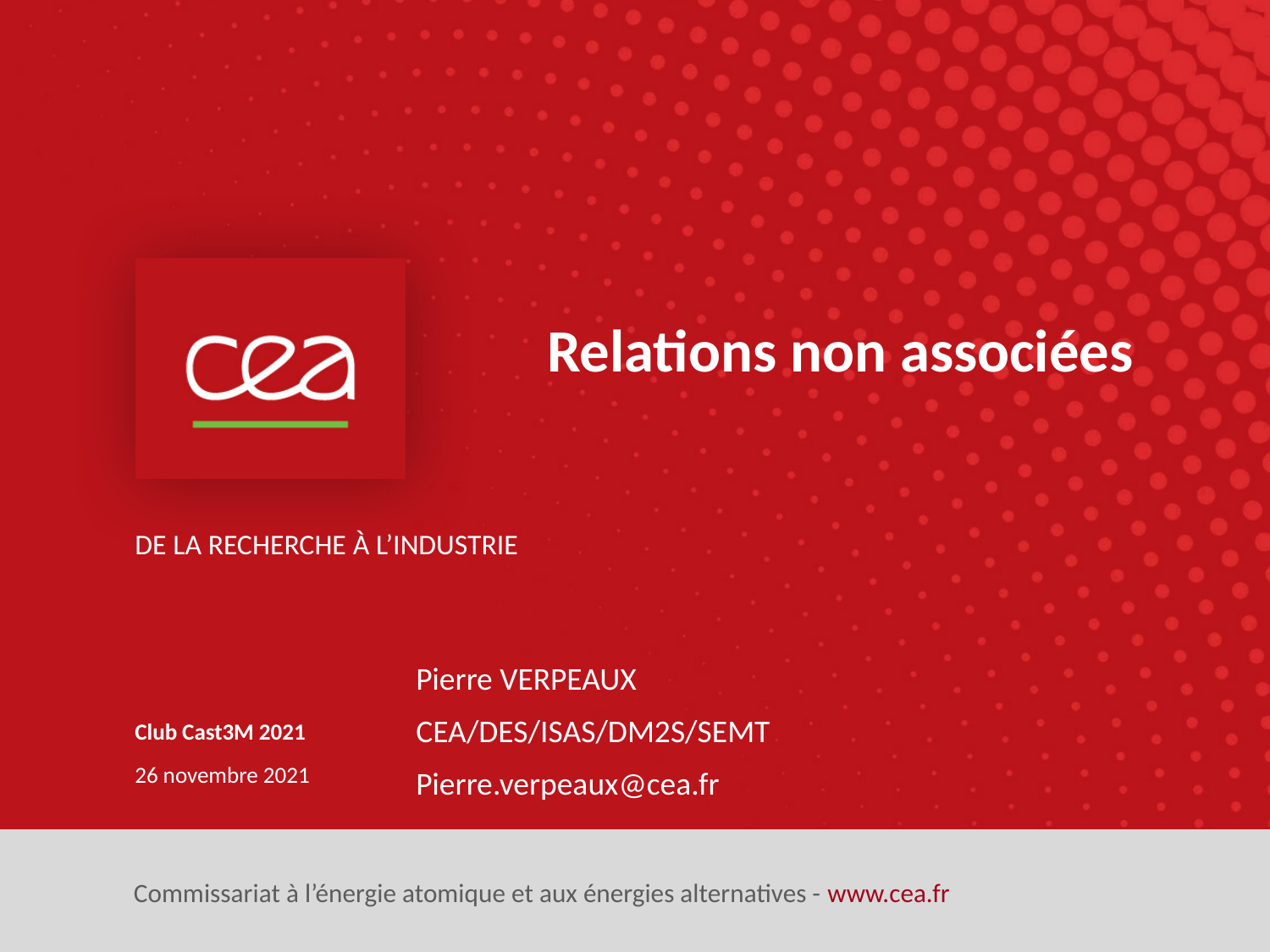

Relations non associées
Pierre VERPEAUX
CEA/DES/ISAS/DM2S/SEMT
Pierre.verpeaux@cea.fr
Club Cast3M 2021
26 novembre 2021